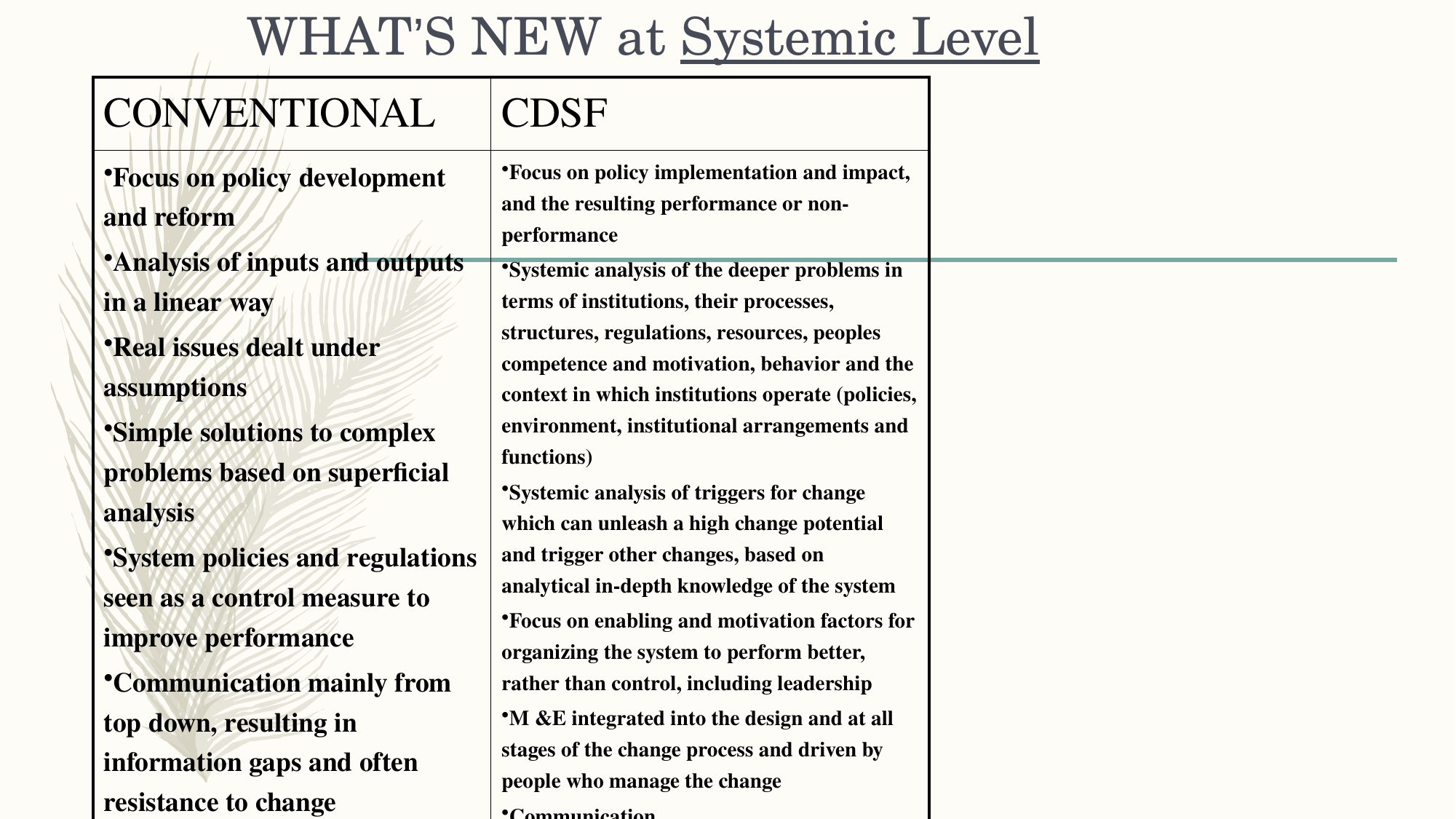

# WHAT’S NEW at Systemic Level
| CONVENTIONAL | CDSF |
| --- | --- |
| Focus on policy development and reform Analysis of inputs and outputs in a linear way Real issues dealt under assumptions Simple solutions to complex problems based on superficial analysis System policies and regulations seen as a control measure to improve performance Communication mainly from top down, resulting in information gaps and often resistance to change | Focus on policy implementation and impact, and the resulting performance or non-performance Systemic analysis of the deeper problems in terms of institutions, their processes, structures, regulations, resources, peoples competence and motivation, behavior and the context in which institutions operate (policies, environment, institutional arrangements and functions) Systemic analysis of triggers for change which can unleash a high change potential and trigger other changes, based on analytical in-depth knowledge of the system Focus on enabling and motivation factors for organizing the system to perform better, rather than control, including leadership M &E integrated into the design and at all stages of the change process and driven by people who manage the change Communication |